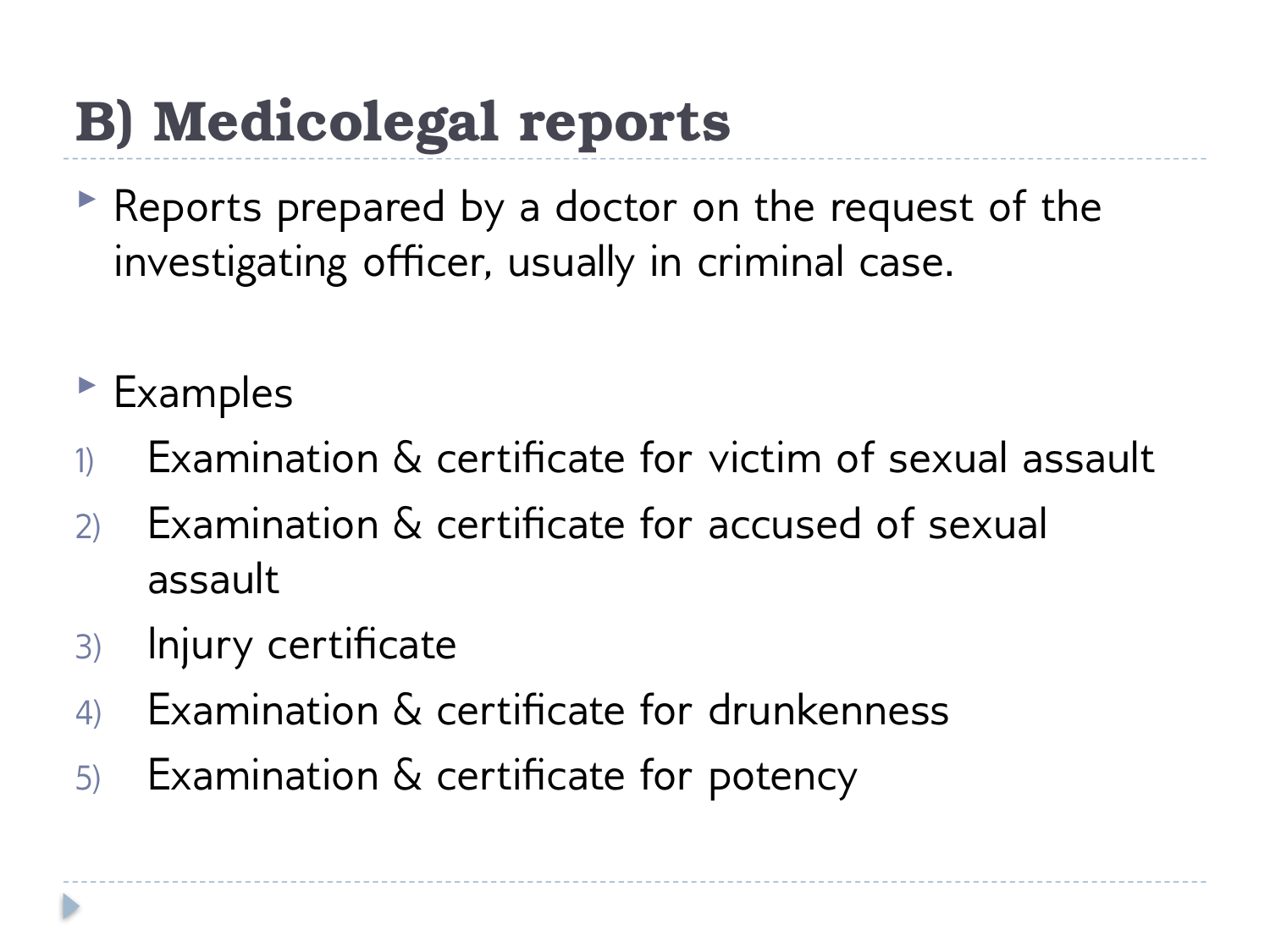

# B) Medicolegal reports
Reports prepared by a doctor on the request of the investigating officer, usually in criminal case.

Examples
Examination & certificate for victim of sexual assault
Examination & certificate for accused of sexual assault
Injury certificate
Examination & certificate for drunkenness
Examination & certificate for potency